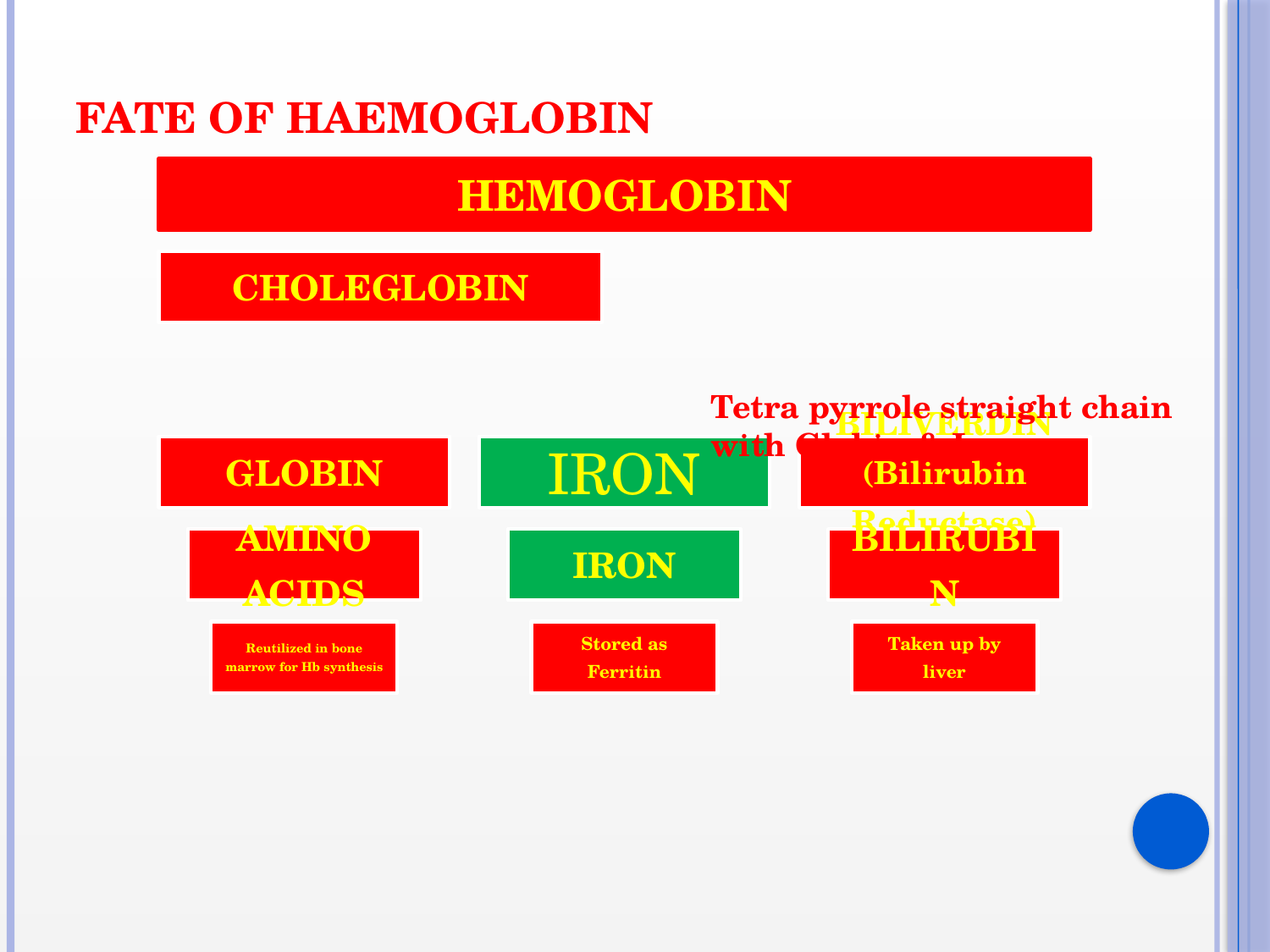

# FATE OF HAEMOGLOBIN
HEMOGLOBIN
CHOLEGLOBIN
GLOBIN
IRON
AMINO ACIDS
IRON
BILIRUBIN
Tetra pyrrole straight chain with Globin & Iron